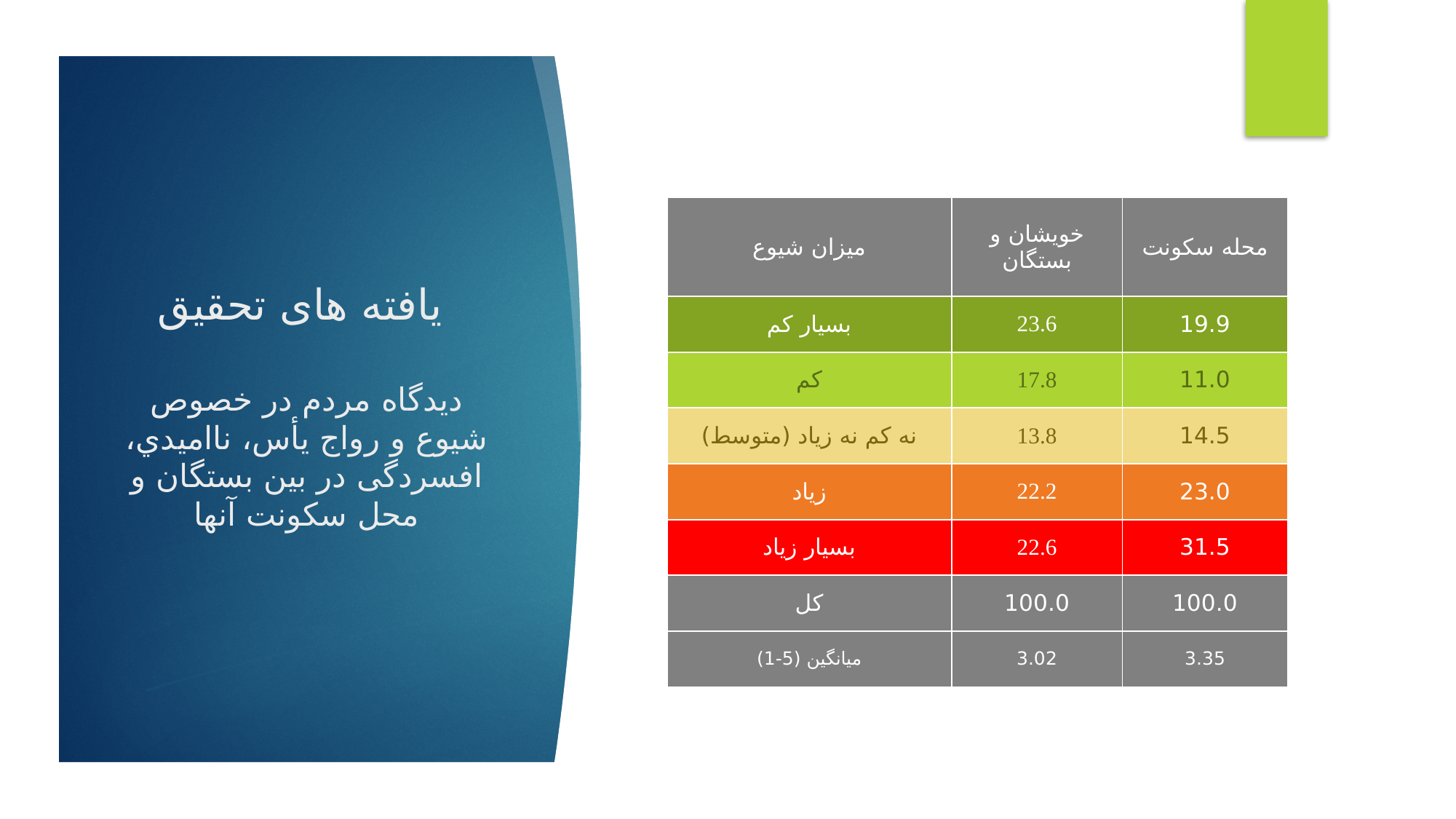

| میزان شیوع | خویشان و بستگان | محله سکونت |
| --- | --- | --- |
| بسيار کم | 23.6 | 19.9 |
| کم | 17.8 | 11.0 |
| نه کم نه زياد (متوسط) | 13.8 | 14.5 |
| زیاد | 22.2 | 23.0 |
| بسیار زیاد | 22.6 | 31.5 |
| کل | 100.0 | 100.0 |
| میانگین (5-1) | 3.02 | 3.35 |
یافته های تحقیق

دیدگاه مردم در خصوص شیوع و رواج يأس، نااميدي، افسردگی در بین بستگان و محل سکونت آنها